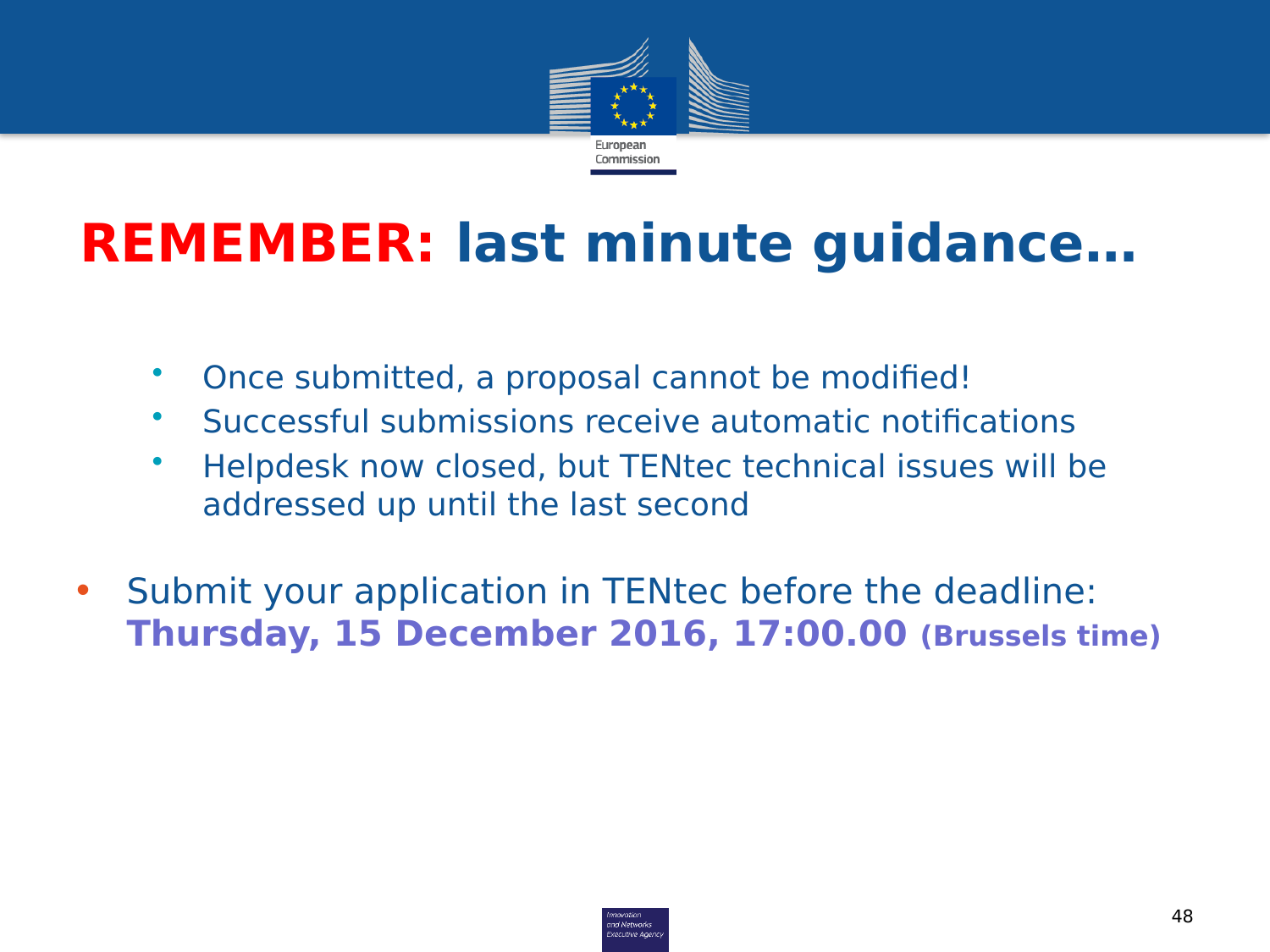

# REMEMBER: last minute guidance…

Once submitted, a proposal cannot be modified!
Successful submissions receive automatic notifications
Helpdesk now closed, but TENtec technical issues will be addressed up until the last second

Submit your application in TENtec before the deadline:
Thursday, 15 December 2016, 17:00.00 (Brussels time)

48